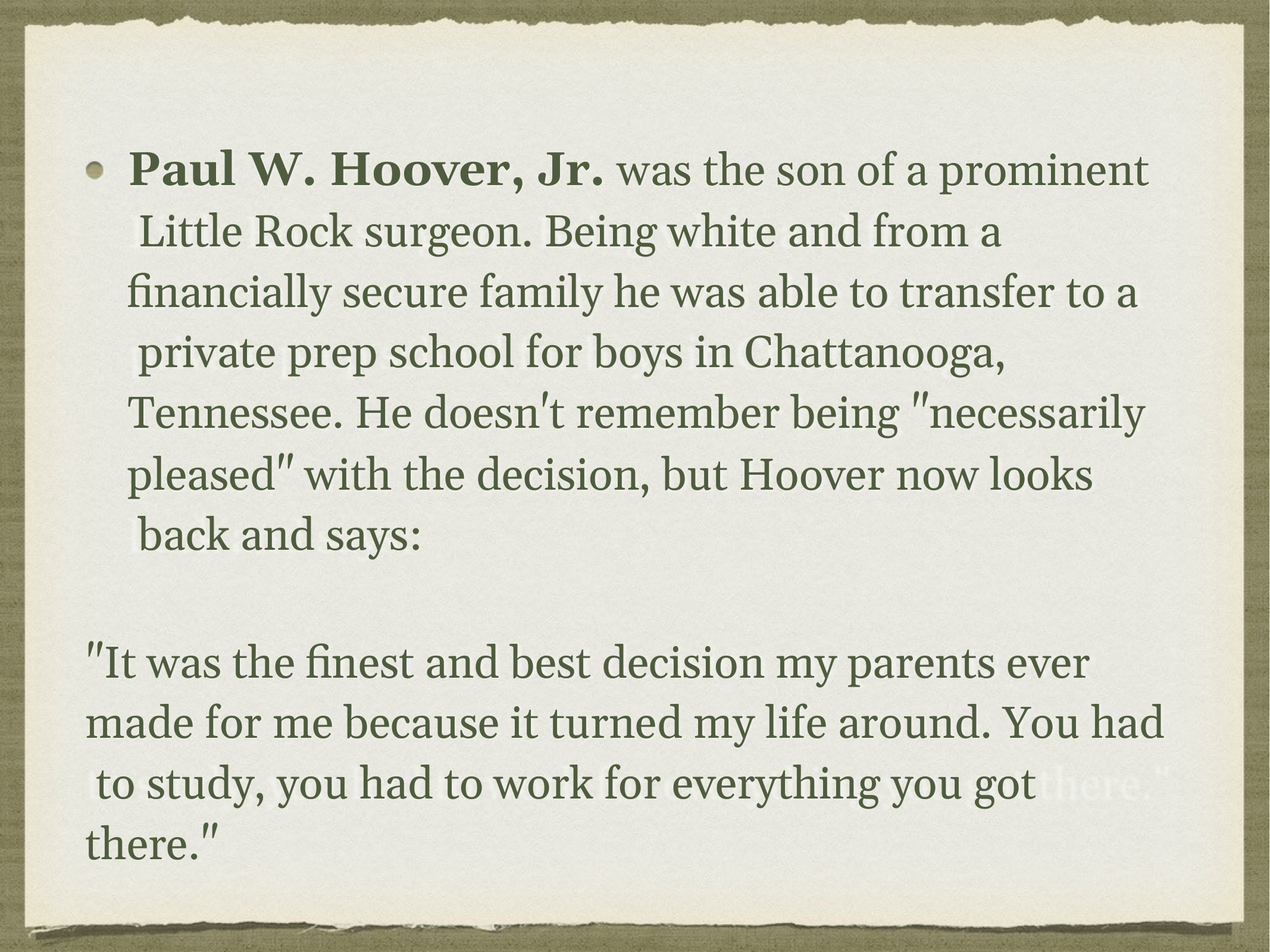

Paul W. Hoover, Jr. was the son of a prominent  Little Rock surgeon. Being white and from a  financially secure family he was able to transfer to a  private prep school for boys in Chattanooga,  Tennessee. He doesn't remember being "necessarily
pleased" with the decision, but Hoover now looks  back and says:

"It was the finest and best decision my parents ever  made for me because it turned my life around. You had  to study, you had to work for everything you got there."